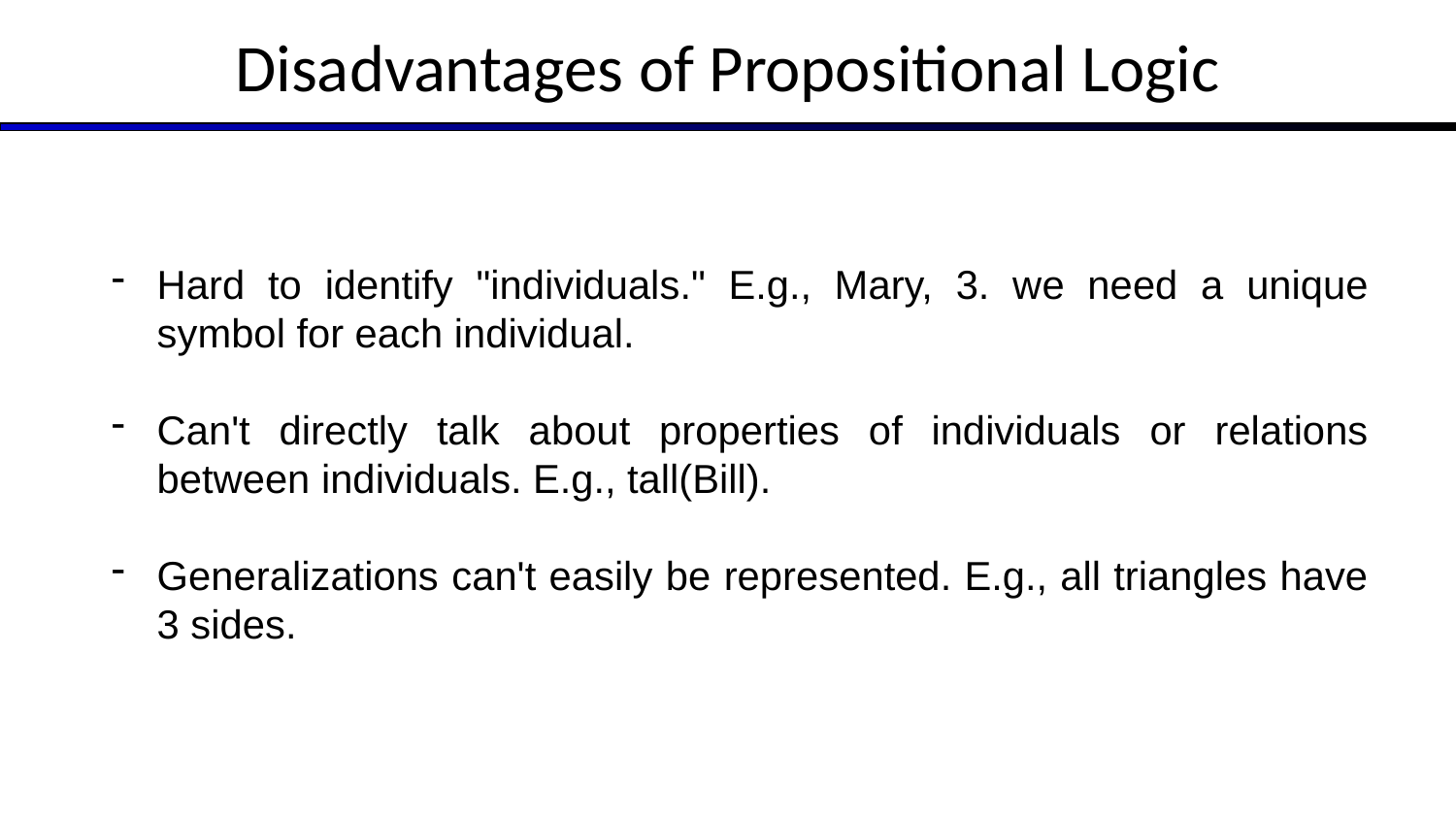

# Disadvantages of Propositional Logic
Hard to identify "individuals." E.g., Mary, 3. we need a unique symbol for each individual.

Can't directly talk about properties of individuals or relations between individuals. E.g., tall(Bill).

Generalizations can't easily be represented. E.g., all triangles have 3 sides.